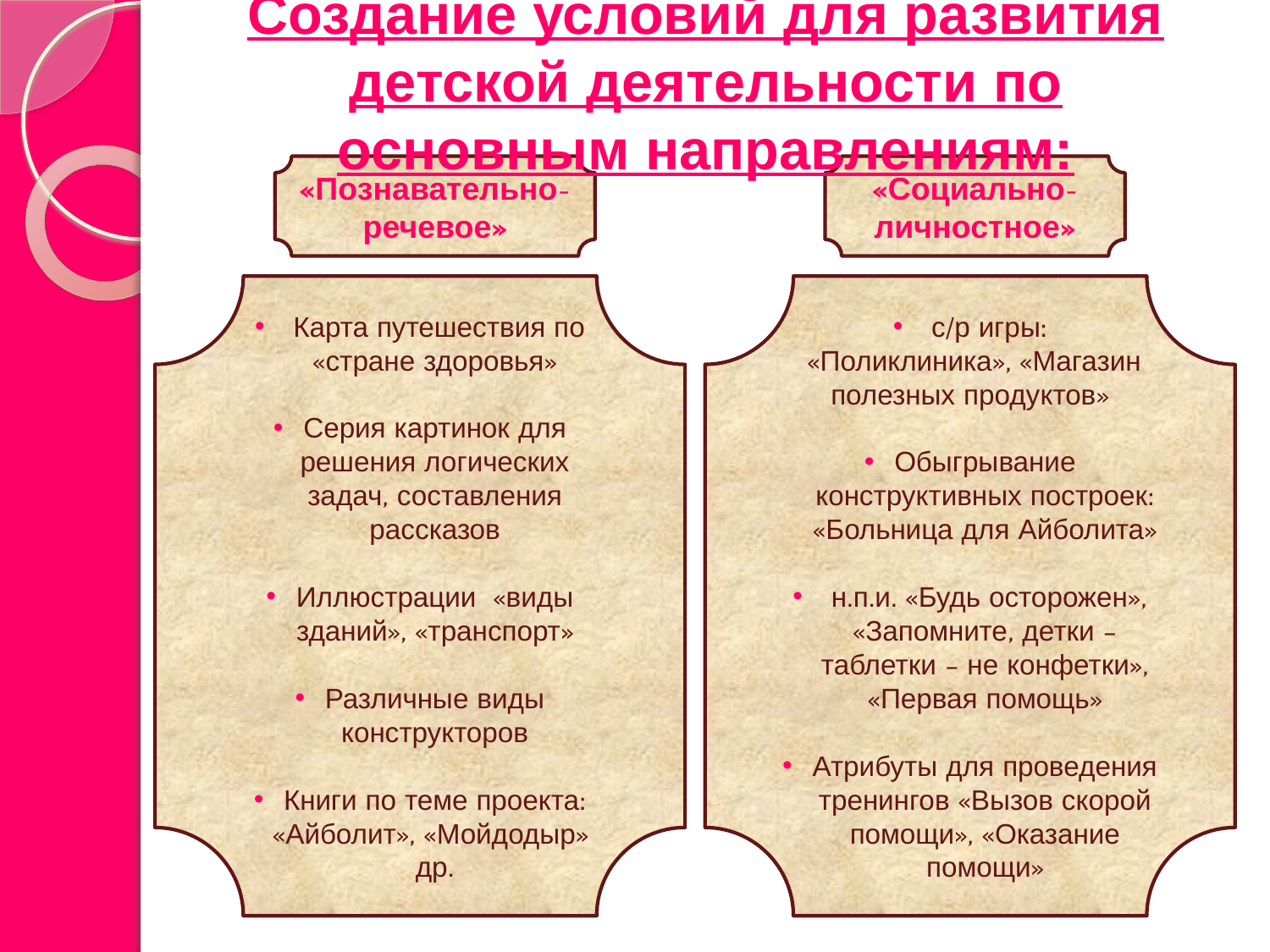

# Создание условий для развития детской деятельности по основным направлениям:
«Познавательно-речевое»
«Социально-личностное»
 Карта путешествия по «стране здоровья»

Серия картинок для решения логических задач, составления рассказов

Иллюстрации  «виды зданий», «транспорт»

Различные виды конструкторов

Книги по теме проекта: «Айболит», «Мойдодыр»  др.
 с/р игры:
 «Поликлиника», «Магазин полезных продуктов»

Обыгрывание конструктивных построек: «Больница для Айболита»

 н.п.и. «Будь осторожен», «Запомните, детки – таблетки – не конфетки», «Первая помощь»

Атрибуты для проведения тренингов «Вызов скорой помощи», «Оказание помощи»